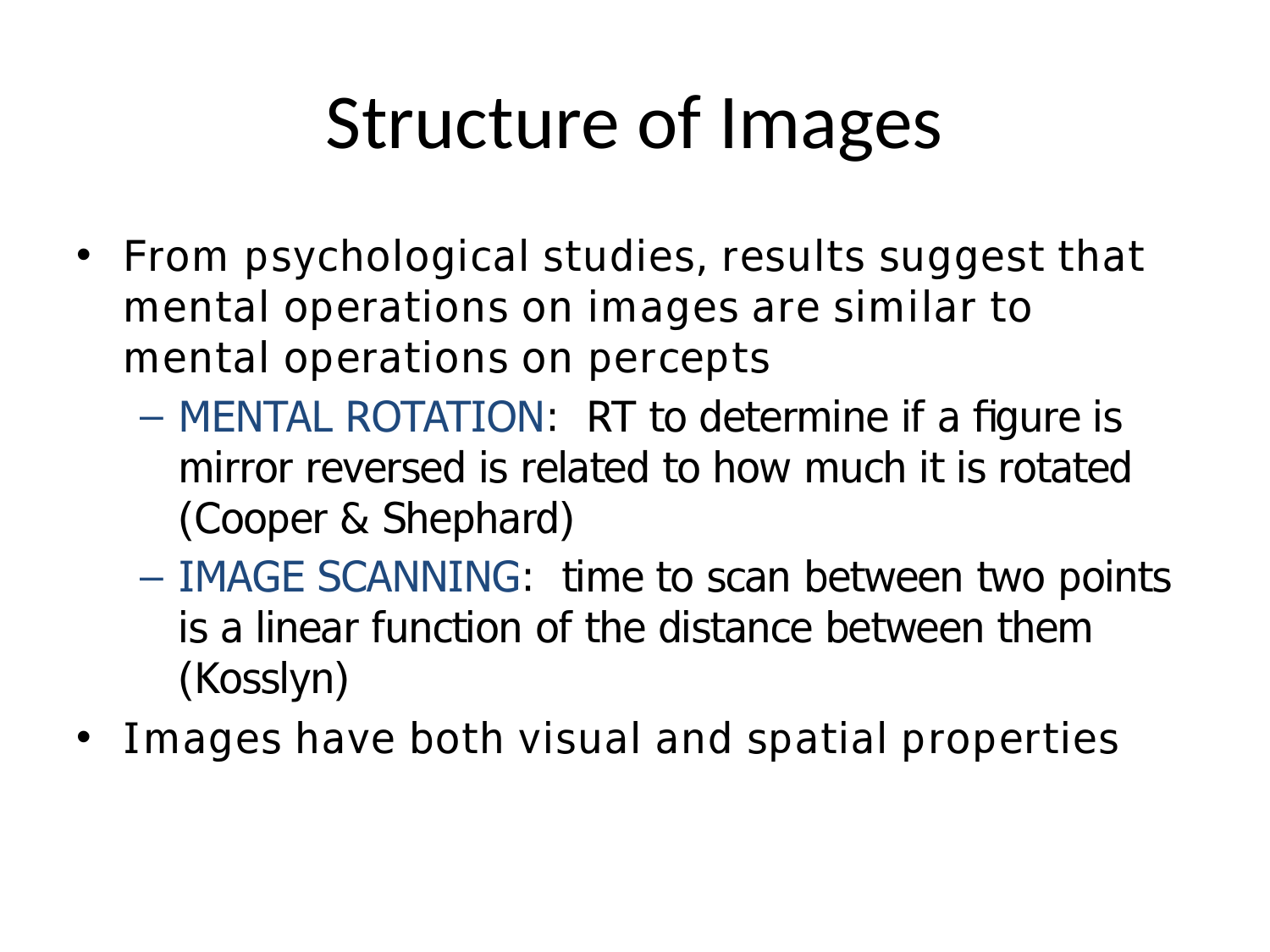

# Structure of Images
From psychological studies, results suggest that mental operations on images are similar to mental operations on percepts
MENTAL ROTATION:  RT to determine if a figure is mirror reversed is related to how much it is rotated (Cooper & Shephard)
IMAGE SCANNING:  time to scan between two points is a linear function of the distance between them (Kosslyn)
Images have both visual and spatial properties